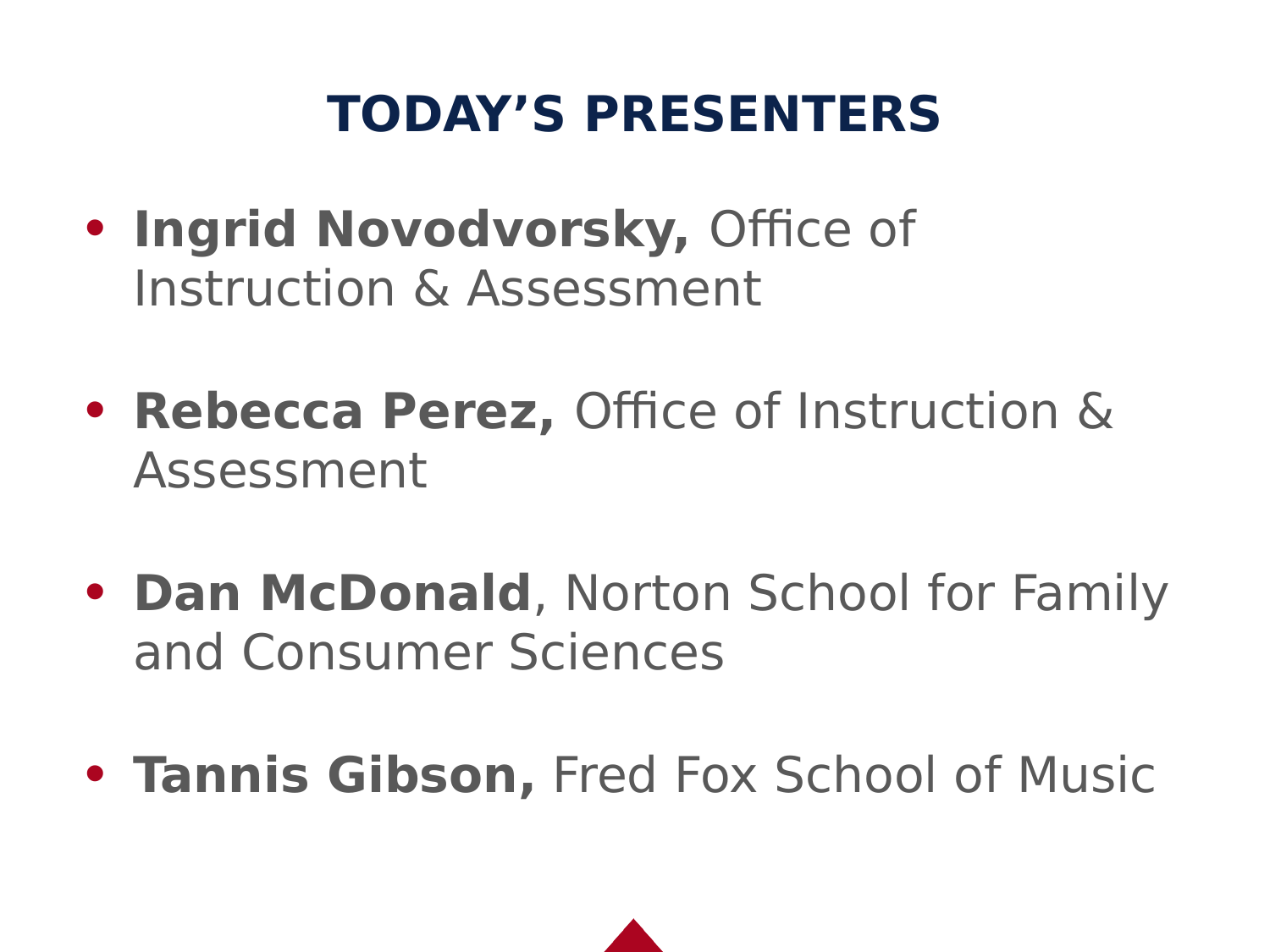

# TODAY’S PRESENTERS
Ingrid Novodvorsky, Office of Instruction & Assessment
Rebecca Perez, Office of Instruction & Assessment
Dan McDonald, Norton School for Family and Consumer Sciences
Tannis Gibson, Fred Fox School of Music